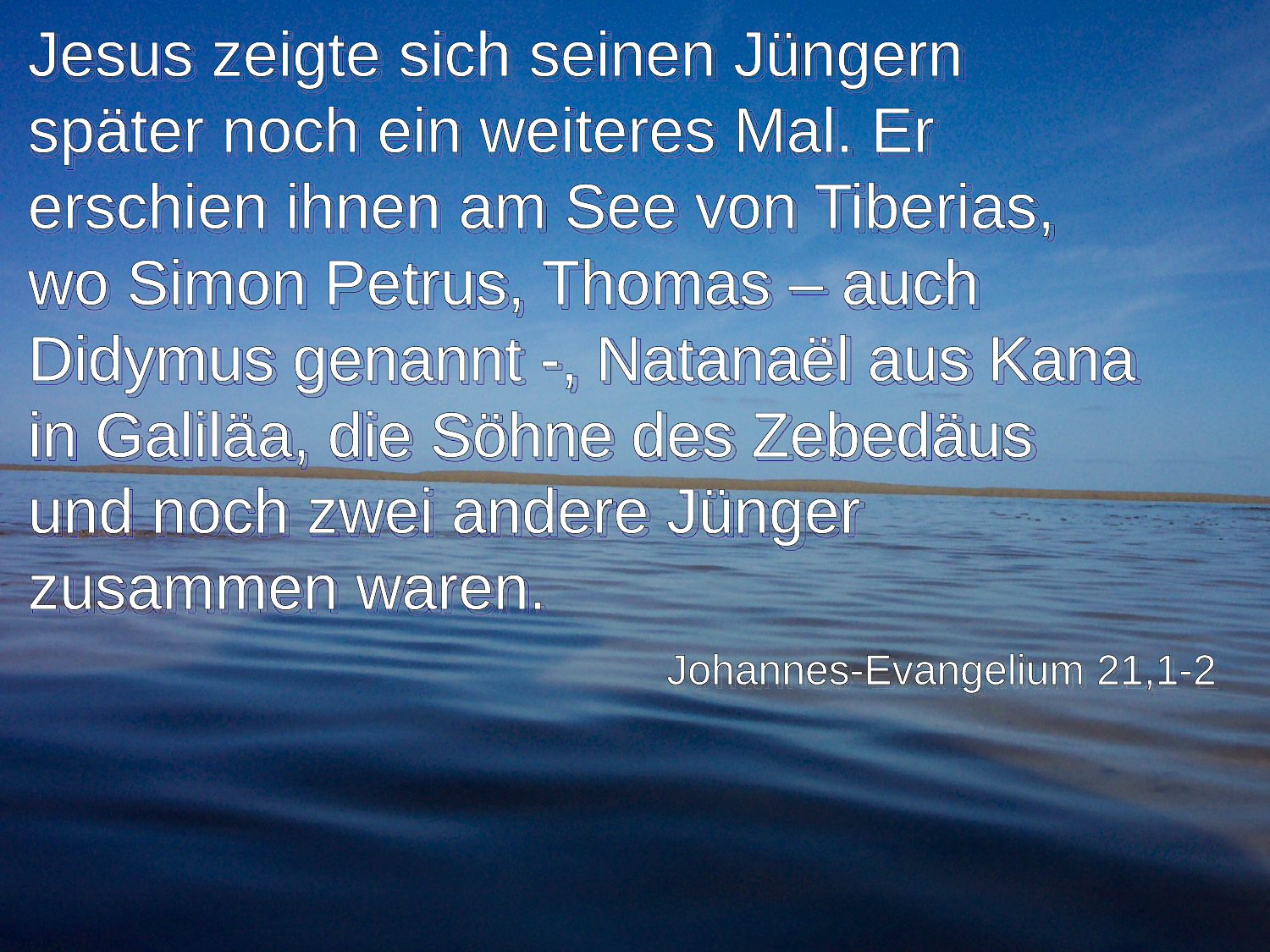

# Jesus zeigte sich seinen Jüngern später noch ein weiteres Mal. Er erschien ihnen am See von Tiberias, wo Simon Petrus, Thomas – auch Didymus genannt -, Natanaël aus Kana in Galiläa, die Söhne des Zebedäus und noch zwei andere Jünger zusammen waren.
Johannes-Evangelium 21,1-2